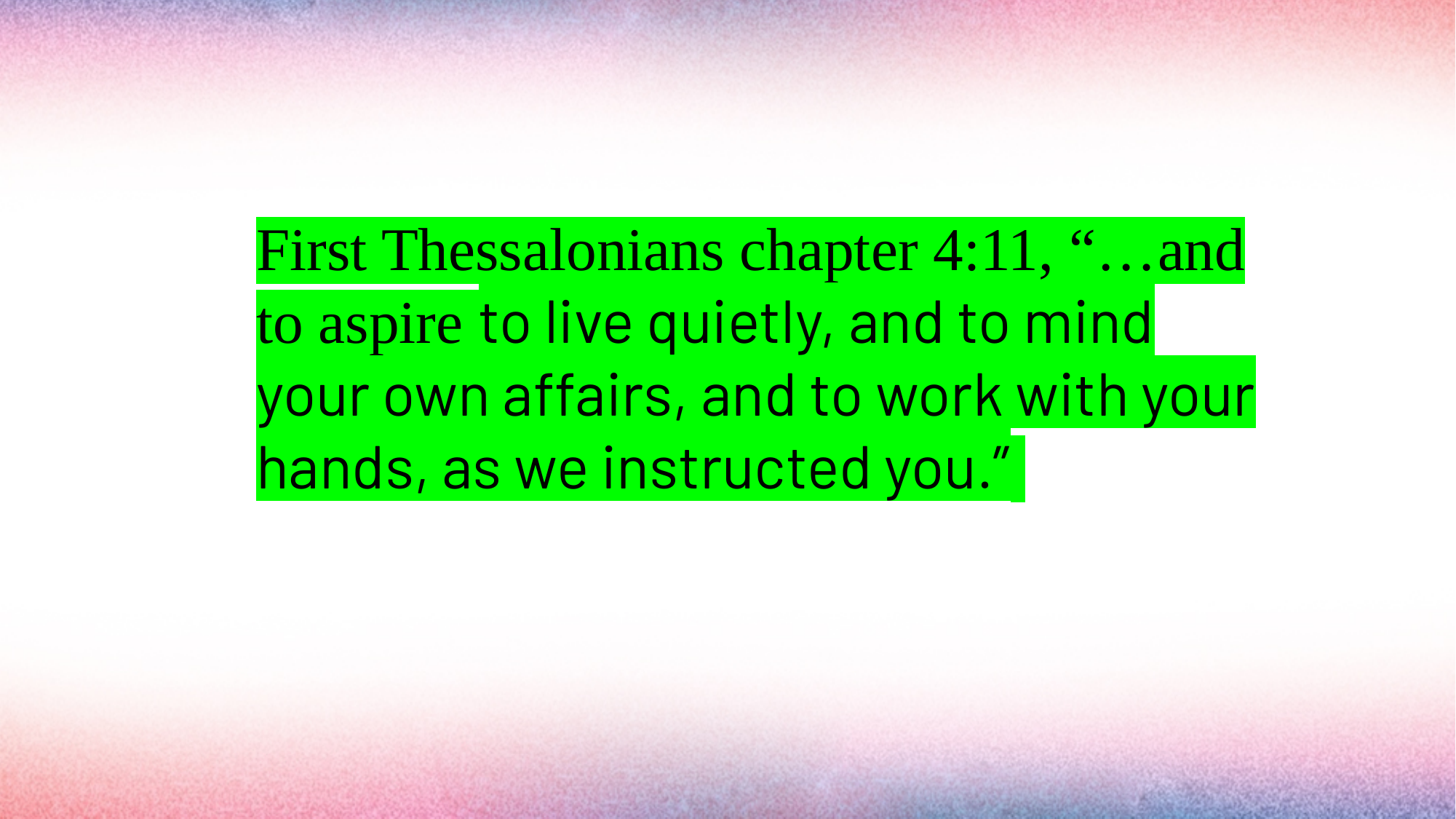

#

First Thessalonians chapter 4:11, “…and to aspire to live quietly, and to mind your own affairs, and to work with your hands, as we instructed you.”